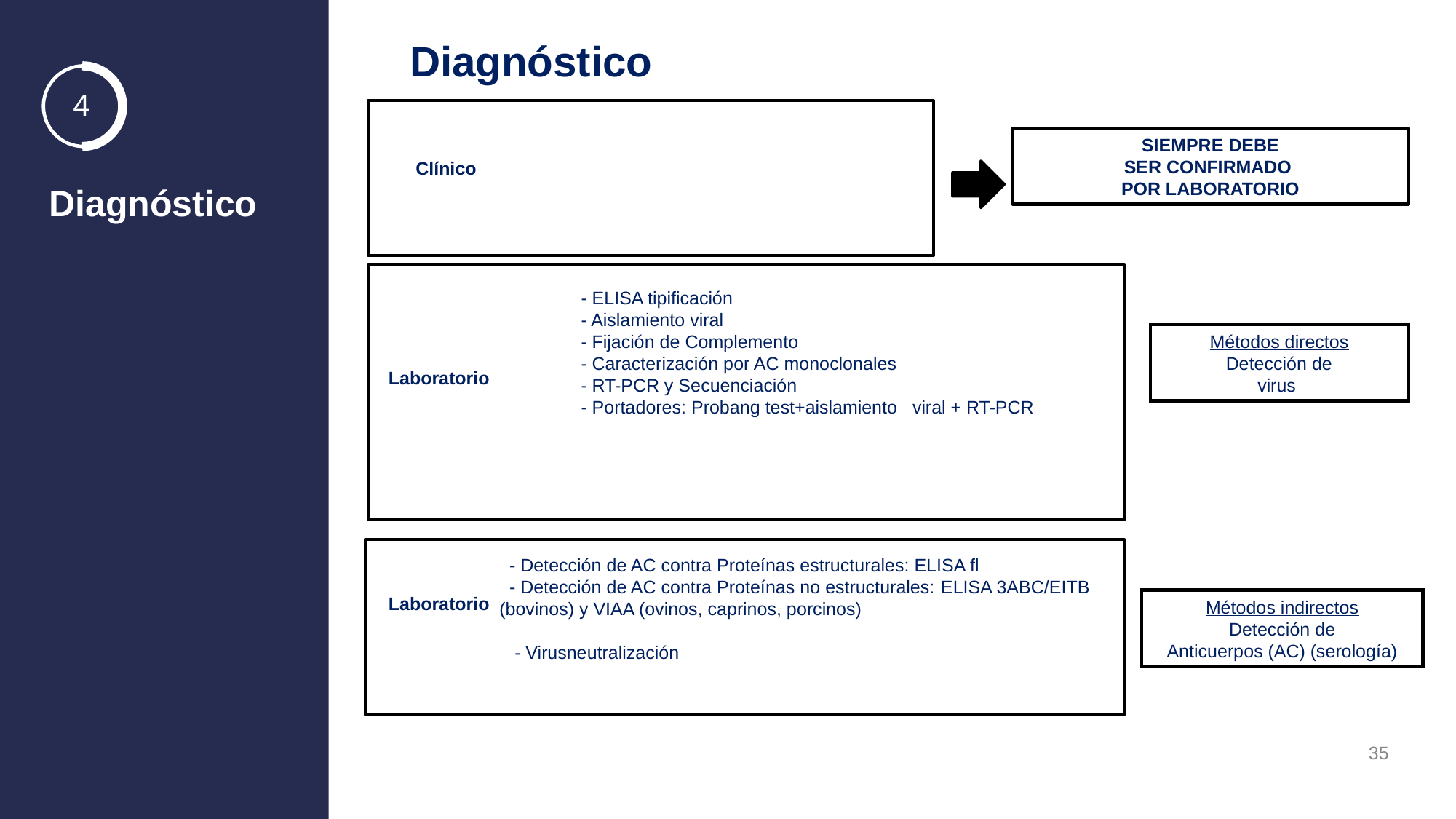

Diagnóstico

4

SIEMPRE DEBE
SER CONFIRMADO
POR LABORATORIO
Clínico

- ELISA tipificación
- Aislamiento viral
- Fijación de Complemento
- Caracterización por AC monoclonales
- RT-PCR y Secuenciación
- Portadores: Probang test+aislamiento   viral + RT-PCR
Métodos directos
Detección de
virus
Laboratorio

  - Detección de AC contra Proteínas estructurales: ELISA fl
  - Detección de AC contra Proteínas no estructurales: ELISA 3ABC/EITB (bovinos) y VIAA (ovinos, caprinos, porcinos)

   - Virusneutralización

Laboratorio
Métodos indirectos
Detección de
Anticuerpos (AC) (serología)

Diagnóstico
35